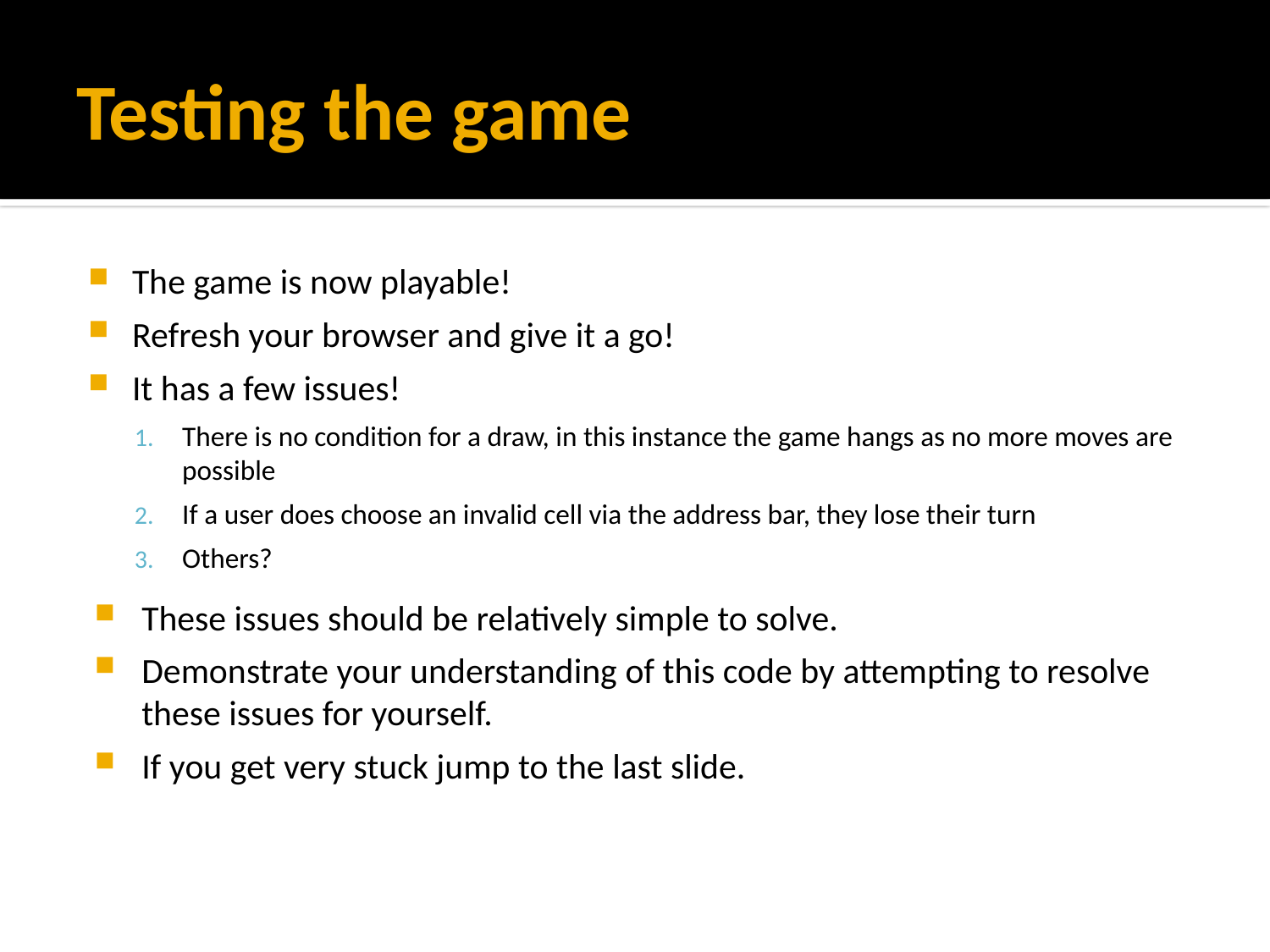

# Testing the game
The game is now playable!
Refresh your browser and give it a go!
It has a few issues!
There is no condition for a draw, in this instance the game hangs as no more moves are possible
If a user does choose an invalid cell via the address bar, they lose their turn
Others?
These issues should be relatively simple to solve.
Demonstrate your understanding of this code by attempting to resolve these issues for yourself.
If you get very stuck jump to the last slide.